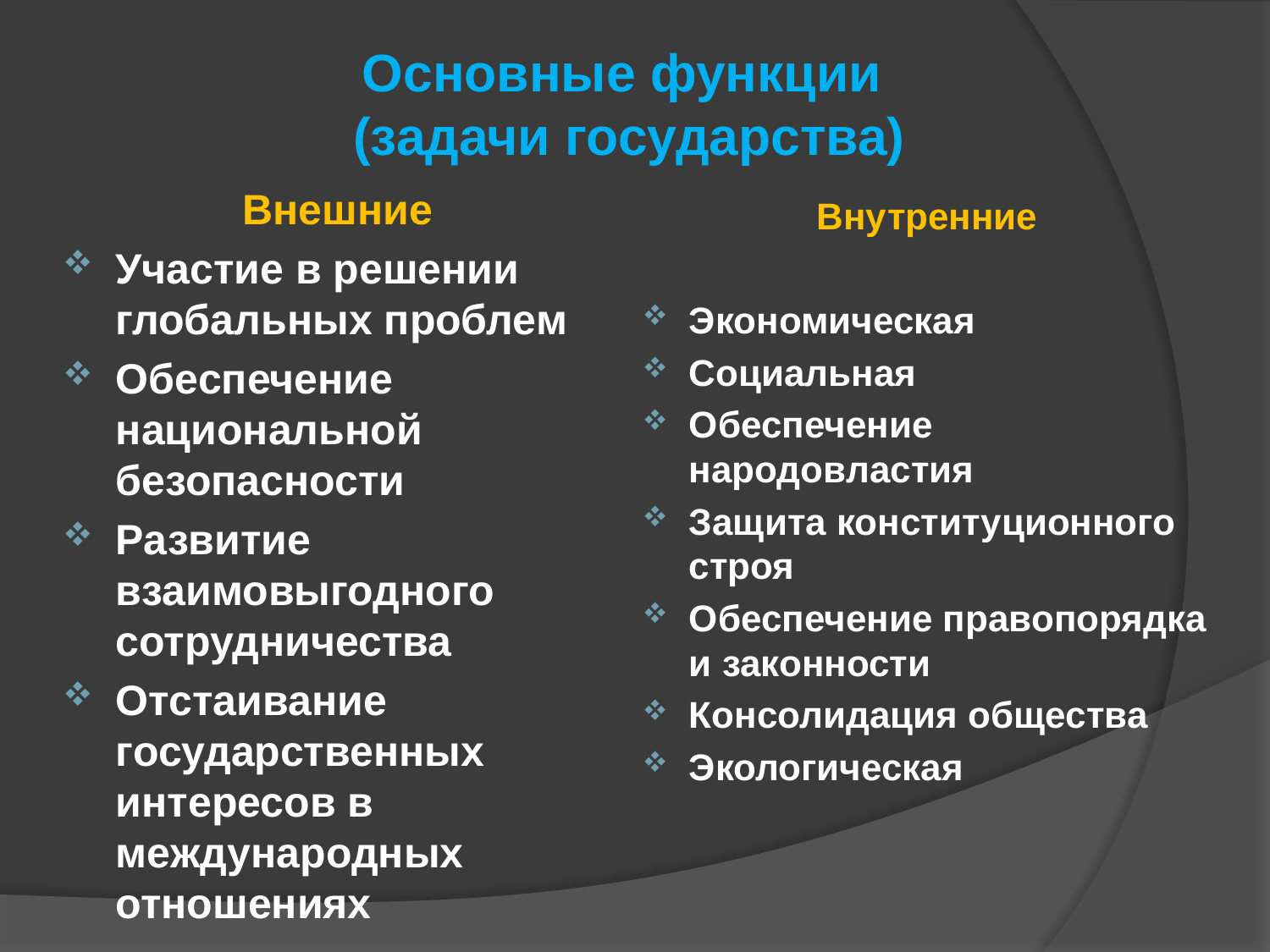

# Основные функции (задачи государства)
Внешние
Участие в решении глобальных проблем
Обеспечение национальной безопасности
Развитие взаимовыгодного сотрудничества
Отстаивание государственных интересов в международных отношениях

Внутренние

Экономическая
Социальная
Обеспечение народовластия
Защита конституционного строя
Обеспечение правопорядка и законности
Консолидация общества
Экологическая